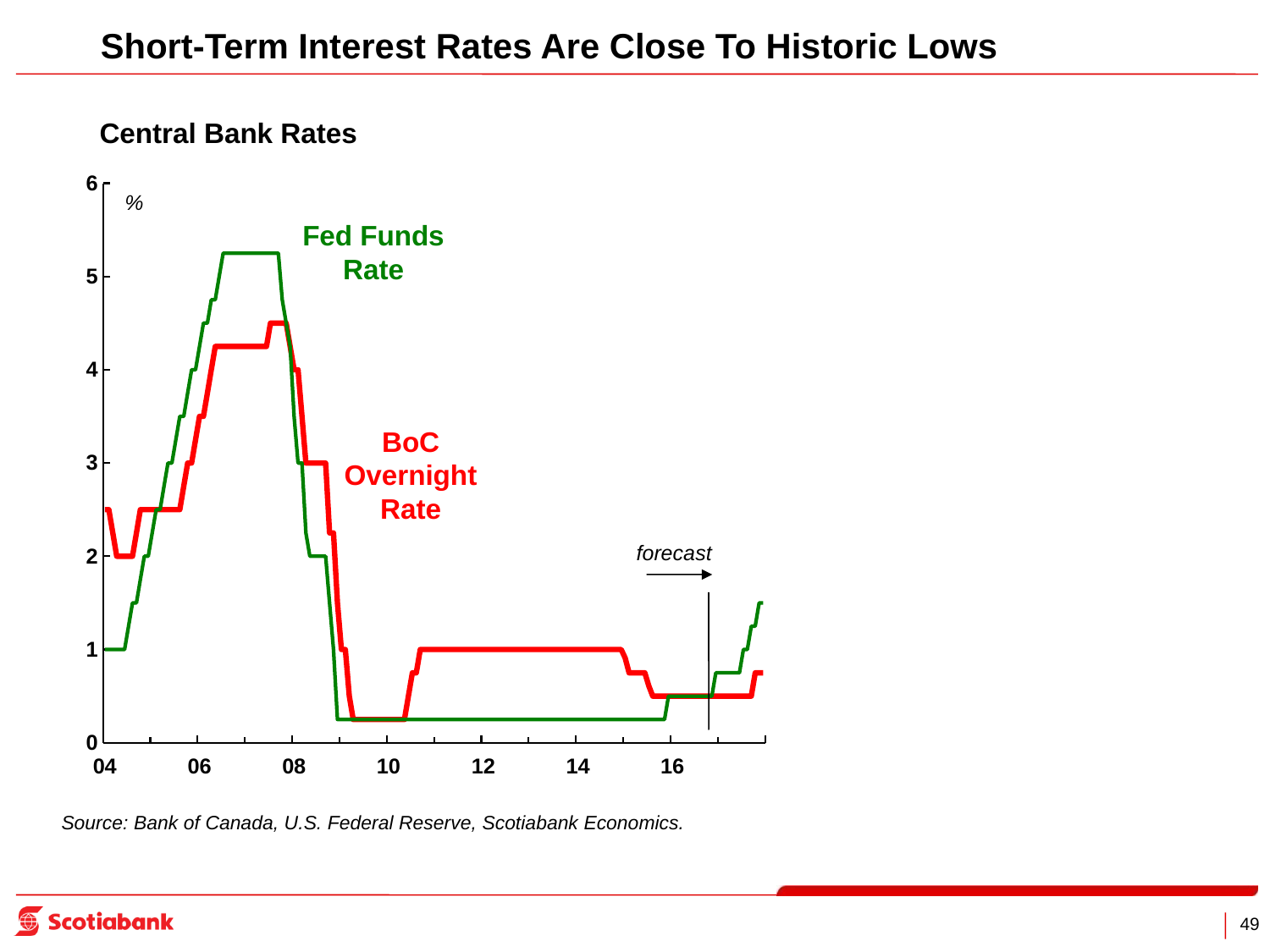

Short-Term Interest Rates Are Close To Historic Lows
Central Bank Rates

### Chart

| Category | BoC rate | Fed funds |
|---|---|---|
| 37987 | 2.5 | 1.0 |
| 38018 | 2.5 | 1.0 |
| 38047 | 2.25 | 1.0 |
| 38078 | 2.0 | 1.0 |
| 38108 | 2.0 | 1.0 |
| 38139 | 2.0 | 1.0 |
| 38169 | 2.0 | 1.25 |
| 38200 | 2.0 | 1.5 |
| 38231 | 2.25 | 1.5 |
| 38261 | 2.5 | 1.75 |
| 38292 | 2.5 | 2.0 |
| 38322 | 2.5 | 2.0 |
| 38353 | 2.5 | 2.25 |
| 38384 | 2.5 | 2.5 |
| 38412 | 2.5 | 2.5 |
| 38443 | 2.5 | 2.75 |
| 38473 | 2.5 | 3.0 |
| 38504 | 2.5 | 3.0 |
| 38534 | 2.5 | 3.25 |
| 38565 | 2.5 | 3.5 |
| 38596 | 2.75 | 3.5 |
| 38626 | 3.0 | 3.75 |
| 38657 | 3.0 | 4.0 |
| 38687 | 3.25 | 4.0 |
| 38718 | 3.5 | 4.25 |
| 38749 | 3.5 | 4.5 |
| 38777 | 3.75 | 4.5 |
| 38808 | 4.0 | 4.75 |
| 38838 | 4.25 | 4.75 |
| 38869 | 4.25 | 5.0 |
| 38899 | 4.25 | 5.25 |
| 38930 | 4.25 | 5.25 |
| 38961 | 4.25 | 5.25 |
| 38991 | 4.25 | 5.25 |
| 39022 | 4.25 | 5.25 |
| 39052 | 4.25 | 5.25 |
| 39083 | 4.25 | 5.25 |
| 39114 | 4.25 | 5.25 |
| 39142 | 4.25 | 5.25 |
| 39173 | 4.25 | 5.25 |
| 39203 | 4.25 | 5.25 |
| 39234 | 4.25 | 5.25 |
| 39264 | 4.5 | 5.25 |
| 39295 | 4.5 | 5.25 |
| 39326 | 4.5 | 5.25 |
| 39356 | 4.5 | 4.75 |
| 39387 | 4.5 | 4.5 |
| 39417 | 4.25 | 4.25 |
| 39448 | 4.0 | 3.5 |
| 39479 | 4.0 | 3.0 |
| 39508 | 3.5 | 3.0 |
| 39539 | 3.0 | 2.25 |
| 39569 | 3.0 | 2.0 |
| 39600 | 3.0 | 2.0 |
| 39630 | 3.0 | 2.0 |
| 39661 | 3.0 | 2.0 |
| 39692 | 3.0 | 2.0 |
| 39722 | 2.25 | 1.5 |
| 39753 | 2.25 | 1.0 |
| 39783 | 1.5 | 0.25 |
| 39814 | 1.0 | 0.25 |
| 39845 | 1.0 | 0.25 |
| 39873 | 0.5 | 0.25 |
| 39904 | 0.25 | 0.25 |
| 39934 | 0.25 | 0.25 |
| 39965 | 0.25 | 0.25 |
| 39995 | 0.25 | 0.25 |
| 40026 | 0.25 | 0.25 |
| 40057 | 0.25 | 0.25 |
| 40087 | 0.25 | 0.25 |
| 40118 | 0.25 | 0.25 |
| 40148 | 0.25 | 0.25 |
| 40179 | 0.25 | 0.25 |
| 40210 | 0.25 | 0.25 |
| 40238 | 0.25 | 0.25 |
| 40269 | 0.25 | 0.25 |
| 40299 | 0.25 | 0.25 |
| 40330 | 0.5 | 0.25 |
| 40360 | 0.75 | 0.25 |
| 40391 | 0.75 | 0.25 |
| 40422 | 1.0 | 0.25 |
| 40452 | 1.0 | 0.25 |
| 40483 | 1.0 | 0.25 |
| 40513 | 1.0 | 0.25 |
| 40544 | 1.0 | 0.25 |
| 40575 | 1.0 | 0.25 |
| 40603 | 1.0 | 0.25 |
| 40634 | 1.0 | 0.25 |
| 40664 | 1.0 | 0.25 |
| 40695 | 1.0 | 0.25 |
| 40725 | 1.0 | 0.25 |
| 40756 | 1.0 | 0.25 |
| 40787 | 1.0 | 0.25 |
| 40817 | 1.0 | 0.25 |
| 40848 | 1.0 | 0.25 |
| 40878 | 1.0 | 0.25 |
| 40909 | 1.0 | 0.25 |
| 40940 | 1.0 | 0.25 |
| 40969 | 1.0 | 0.25 |
| 41000 | 1.0 | 0.25 |
| 41030 | 1.0 | 0.25 |
| 41061 | 1.0 | 0.25 |
| 41091 | 1.0 | 0.25 |
| 41122 | 1.0 | 0.25 |
| 41153 | 1.0 | 0.25 |
| 41183 | 1.0 | 0.25 |
| 41214 | 1.0 | 0.25 |
| 41244 | 1.0 | 0.25 |
| 41275 | 1.0 | 0.25 |
| 41306 | 1.0 | 0.25 |
| 41334 | 1.0 | 0.25 |
| 41365 | 1.0 | 0.25 |
| 41395 | 1.0 | 0.25 |
| 41426 | 1.0 | 0.25 |
| 41456 | 1.0 | 0.25 |
| 41487 | 1.0 | 0.25 |
| 41518 | 1.0 | 0.25 |
| 41548 | 1.0 | 0.25 |
| 41579 | 1.0 | 0.25 |
| 41609 | 1.0 | 0.25 |
| 41640 | 1.0 | 0.25 |
| 41671 | 1.0 | 0.25 |
| 41699 | 1.0 | 0.25 |
| 41730 | 1.0 | 0.25 |
| 41760 | 1.0 | 0.25 |
| 41791 | 1.0 | 0.25 |
| 41821 | 1.0 | 0.25 |
| 41852 | 1.0 | 0.25 |
| 41883 | 1.0 | 0.25 |
| 41913 | 1.0 | 0.25 |
| 41944 | 1.0 | 0.25 |
| 41974 | 1.0 | 0.25 |
| 42005 | 0.91 | 0.25 |
| 42036 | 0.75 | 0.25 |
| 42064 | 0.75 | 0.25 |
| 42095 | 0.75 | 0.25 |
| 42125 | 0.75 | 0.25 |
| 42156 | 0.75 | 0.25 |
| 42186 | 0.61 | 0.25 |
| 42217 | 0.5 | 0.25 |
| 42248 | 0.5 | 0.25 |
| 42278 | 0.5 | 0.25 |
| 42309 | 0.5 | 0.25 |
| 42339 | 0.5 | 0.5 |
| 42370 | 0.5 | 0.5 |
| 42401 | 0.5 | 0.5 |
| 42430 | 0.5 | 0.5 |
| 42461 | 0.5 | 0.5 |
| 42491 | 0.5 | 0.5 |
| 42522 | 0.5 | 0.5 |
| 42552 | 0.5 | 0.5 |
| 42583 | 0.5 | 0.5 |
| 42614 | 0.5 | 0.5 |
| 42644 | 0.5 | 0.5 |
| 42675 | 0.5 | 0.5 |
| 42705 | 0.5 | 0.75 |
| 42736 | 0.5 | 0.75 |
| 42767 | 0.5 | 0.75 |
| 42795 | 0.5 | 0.75 |
| 42826 | 0.5 | 0.75 |
| 42856 | 0.5 | 0.75 |
| 42887 | 0.5 | 0.75 |
| 42917 | 0.5 | 1.0 |
| 42948 | 0.5 | 1.0 |
| 42979 | 0.5 | 1.25 |
| 43009 | 0.75 | 1.25 |
| 43040 | 0.75 | 1.5 |
| 43070 | 0.75 | 1.5 |
%
Fed Funds Rate
BoC Overnight Rate
forecast

Source: Bank of Canada, U.S. Federal Reserve, Scotiabank Economics.